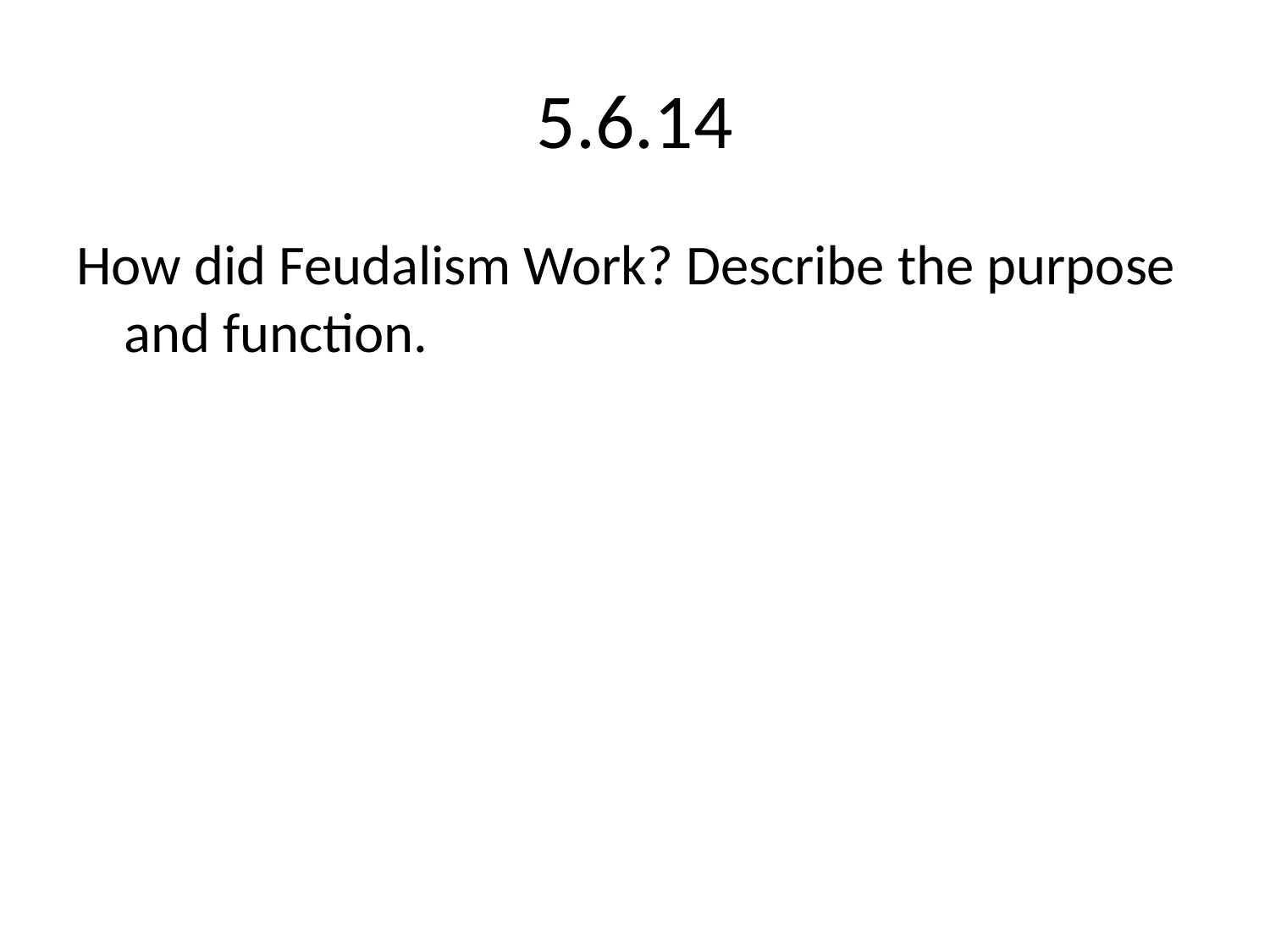

# 5.6.14
How did Feudalism Work? Describe the purpose and function.